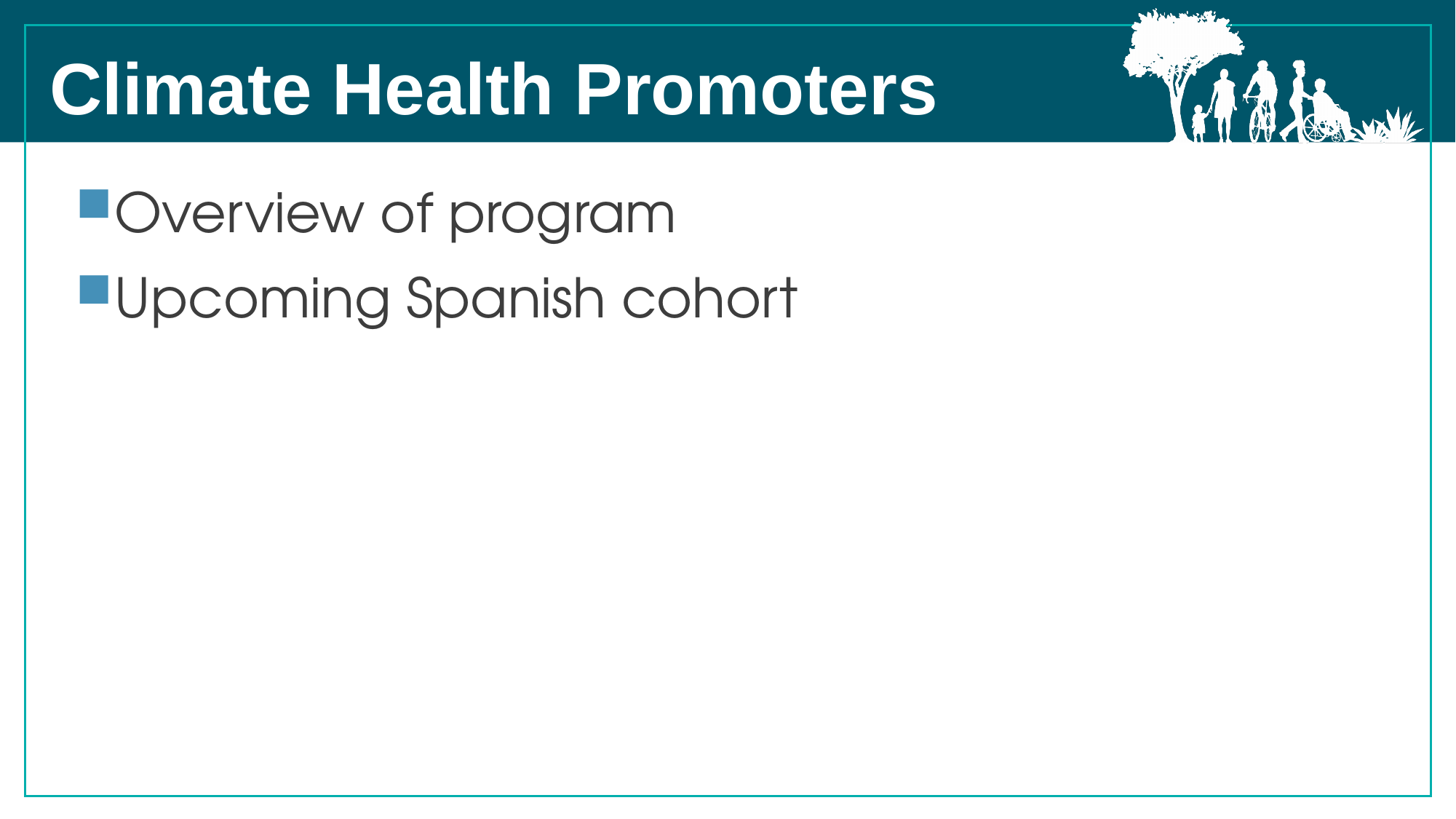

Climate Health Promoters
Overview of program
Upcoming Spanish cohort